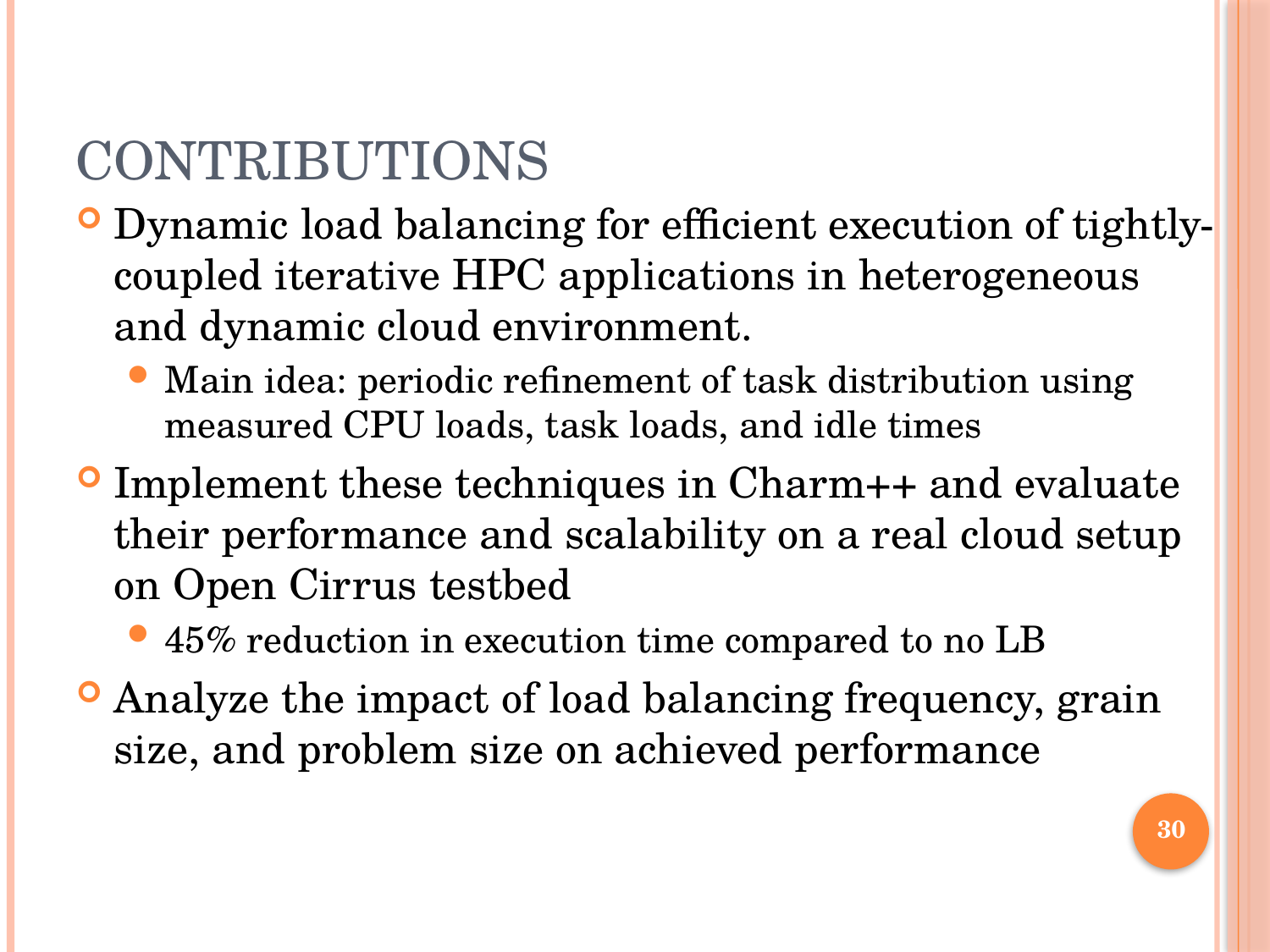

# Contributions
Dynamic load balancing for efficient execution of tightly-coupled iterative HPC applications in heterogeneous and dynamic cloud environment.
Main idea: periodic refinement of task distribution using measured CPU loads, task loads, and idle times
Implement these techniques in Charm++ and evaluate their performance and scalability on a real cloud setup on Open Cirrus testbed
45% reduction in execution time compared to no LB
Analyze the impact of load balancing frequency, grain size, and problem size on achieved performance
30